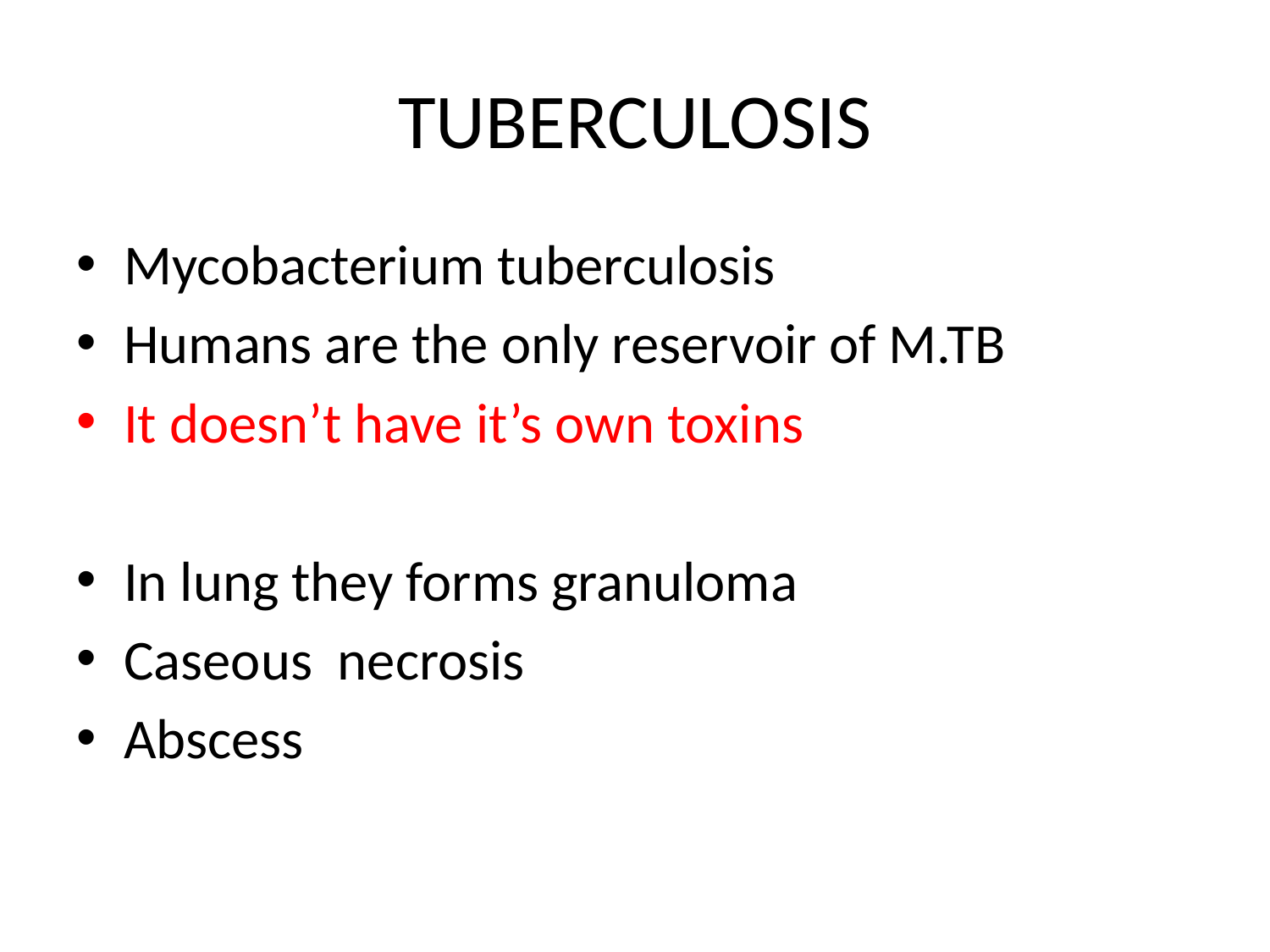

# TUBERCULOSIS
Mycobacterium tuberculosis
Humans are the only reservoir of M.TB
It doesn’t have it’s own toxins

In lung they forms granuloma
Caseous  necrosis
Abscess